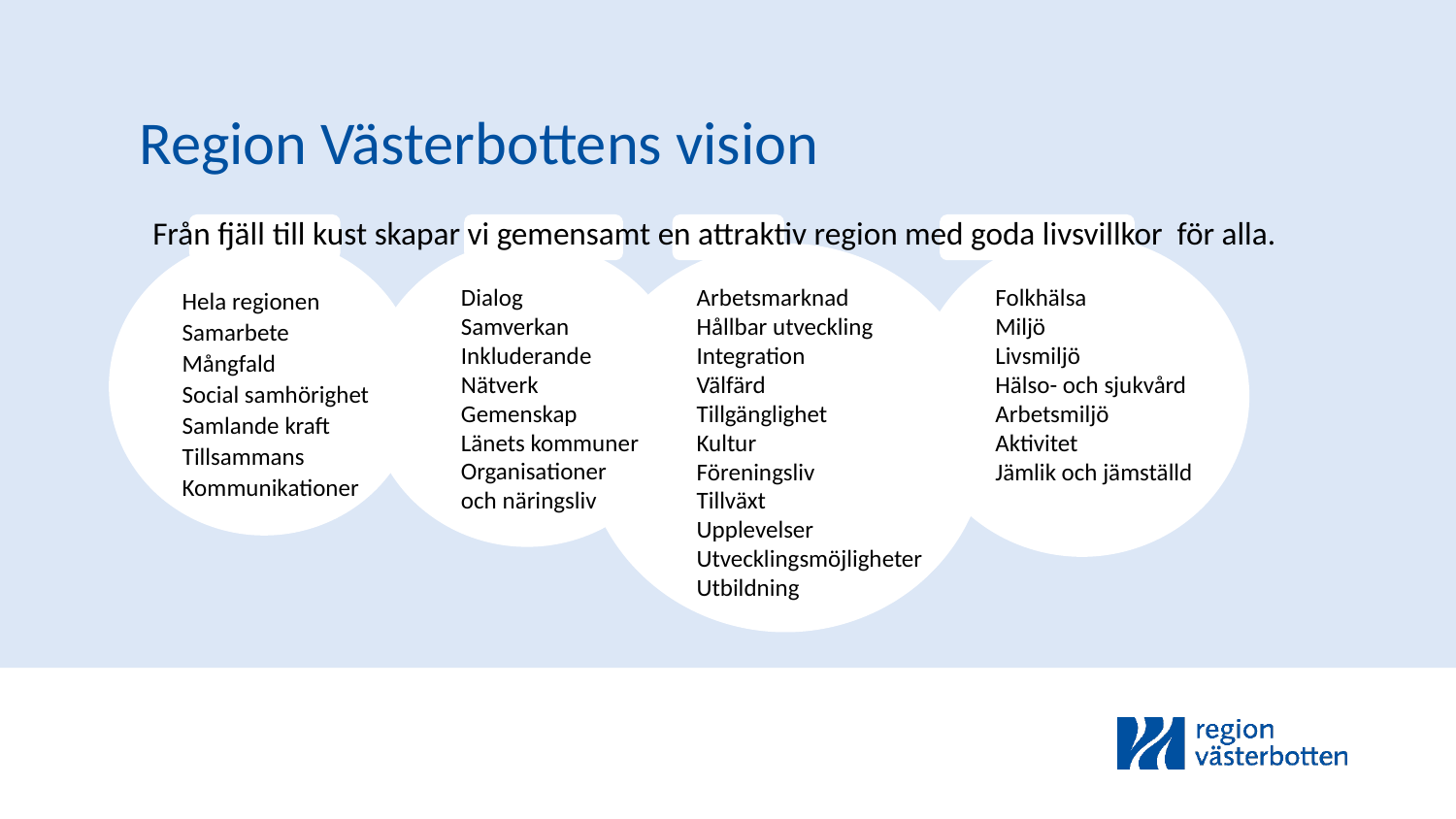

Region Västerbottens vision
Från fjäll till kust skapar vi gemensamt en attraktiv region med goda livsvillkor  för alla.

Dialog
Samverkan
Inkluderande
Nätverk
Gemenskap
Länets kommuner
Organisationer
och näringsliv
Arbetsmarknad
Hållbar utveckling
Integration
Välfärd
Tillgänglighet
Kultur
Föreningsliv
Tillväxt
Upplevelser Utvecklingsmöjligheter
Utbildning
Folkhälsa
Miljö
Livsmiljö
Hälso- och sjukvård
Arbetsmiljö
Aktivitet
Jämlik och jämställd
Hela regionen
Samarbete
Mångfald
Social samhörighet
Samlande kraft
Tillsammans
Kommunikationer